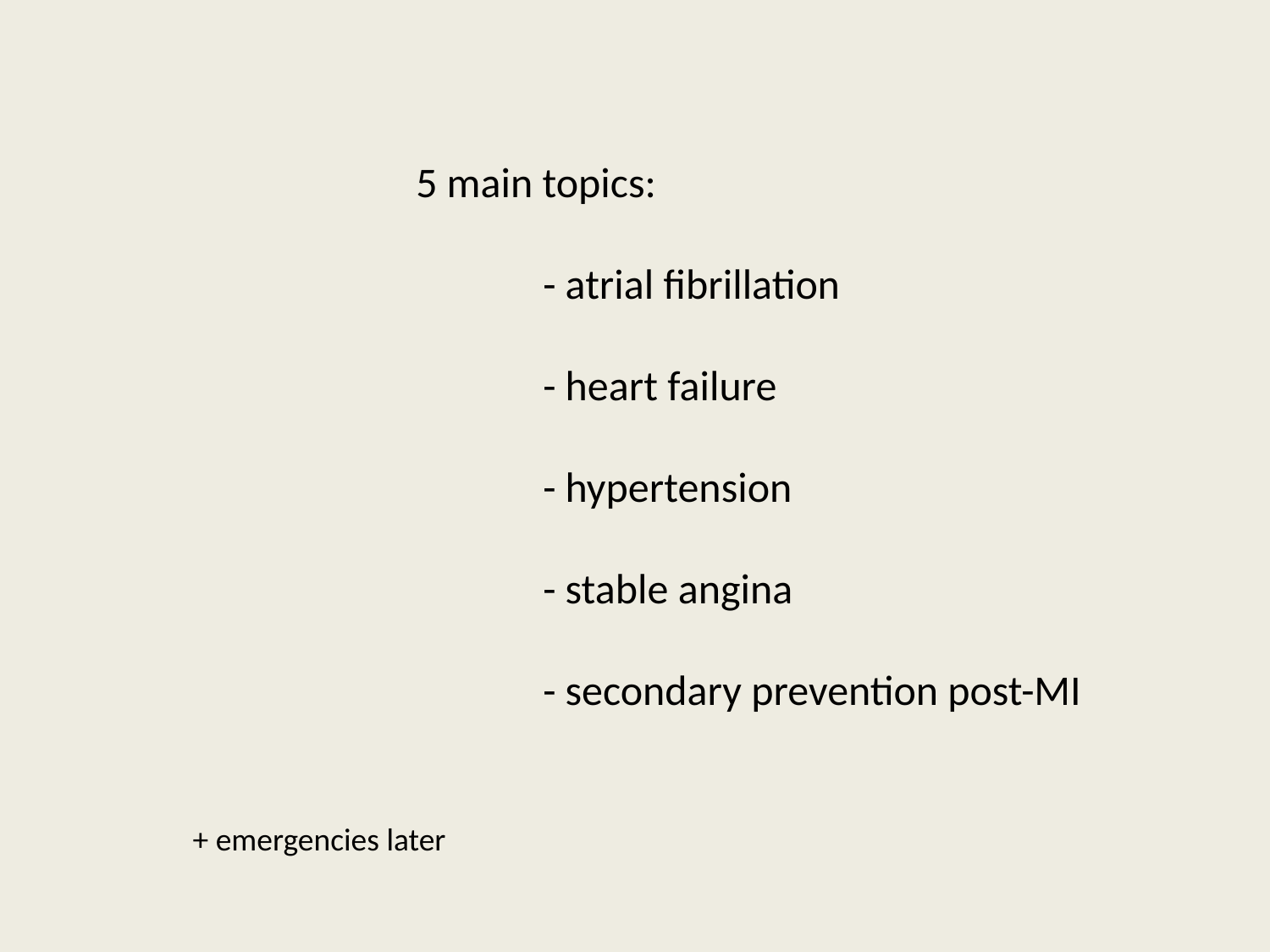

5 main topics:

	- atrial fibrillation

	- heart failure

	- hypertension

	- stable angina

	- secondary prevention post-MI
+ emergencies later